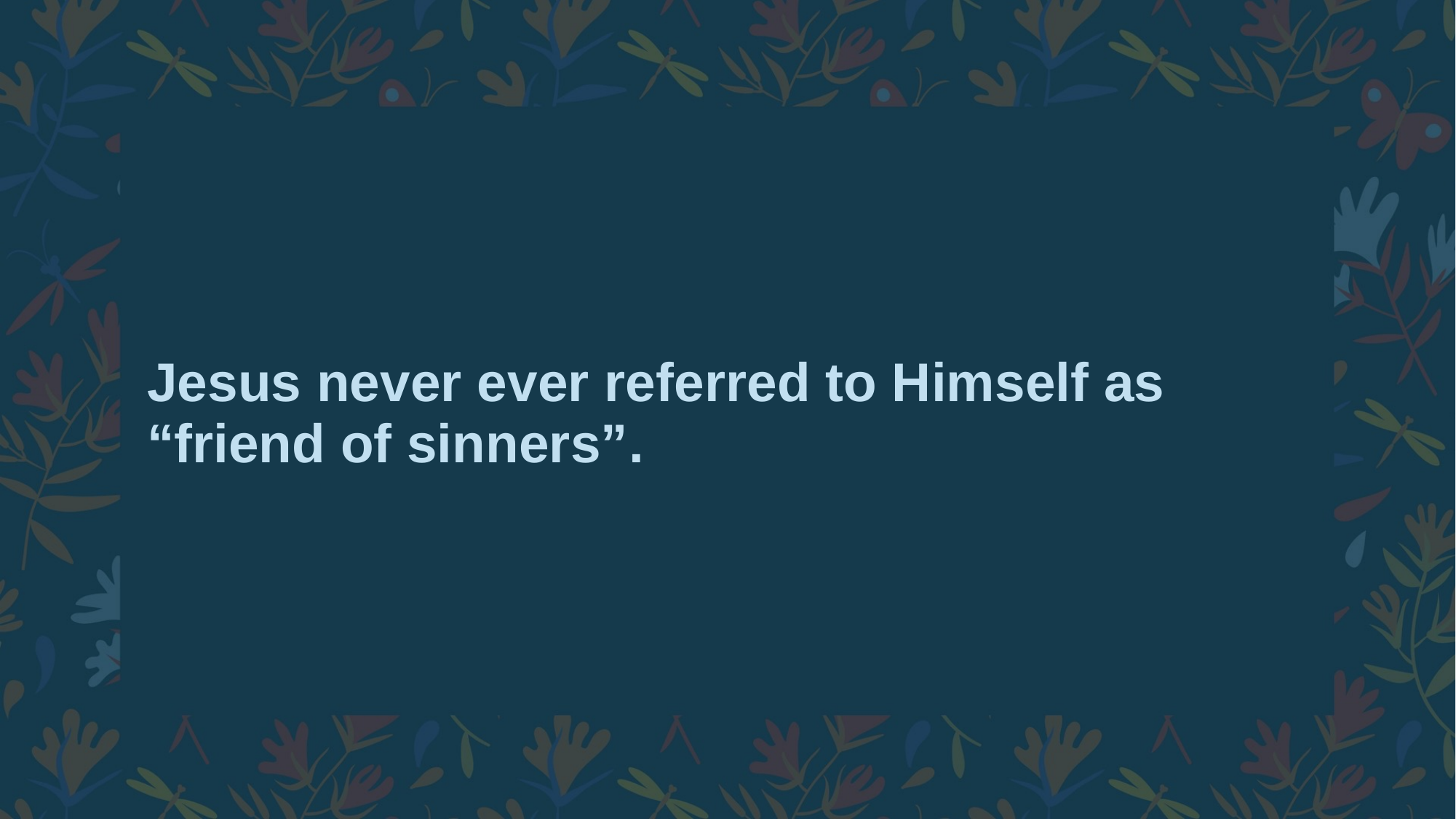

# Jesus never ever referred to Himself as “friend of sinners”.